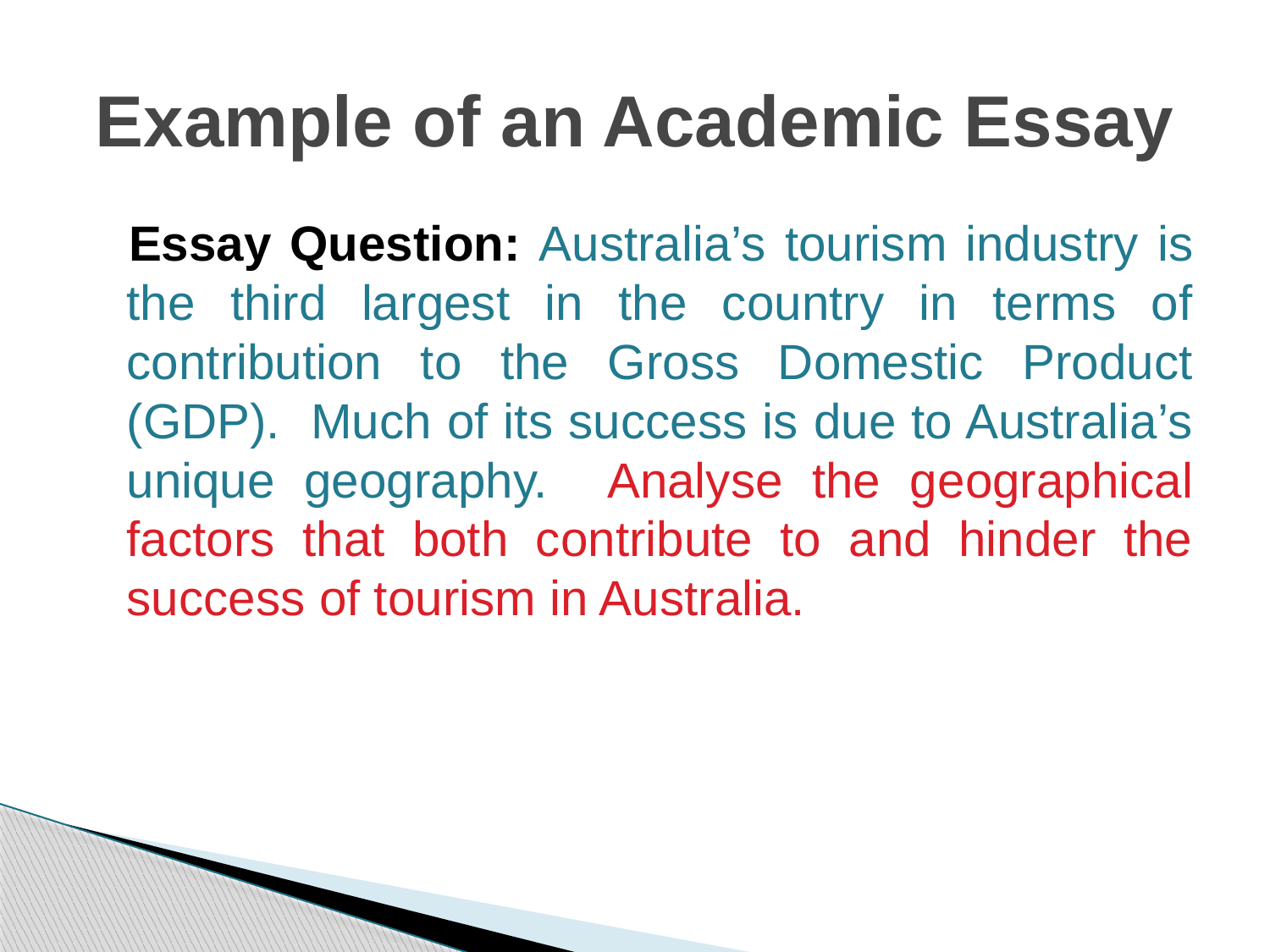

# Example of an Academic Essay
  Essay Question: Australia’s tourism industry is the third largest in the country in terms of contribution to the Gross Domestic Product (GDP).  Much of its success is due to Australia’s unique geography.  Analyse the geographical factors that both contribute to and hinder the success of tourism in Australia.